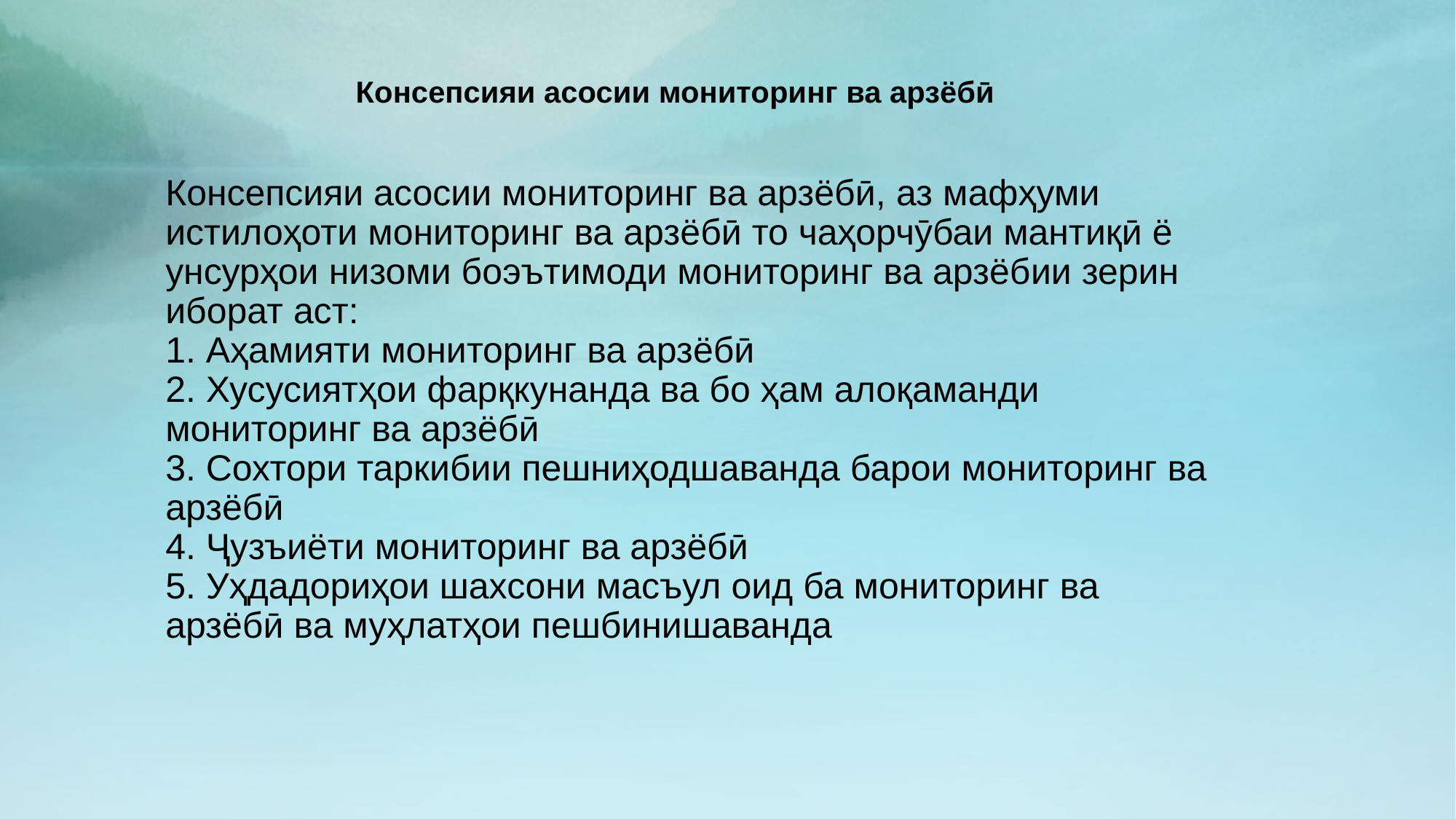

Консепсияи асосии мониторинг ва арзёбӣ
Консепсияи асосии мониторинг ва арзёбӣ, аз мафҳуми истилоҳоти мониторинг ва арзёбӣ то чаҳорчӯбаи мантиқӣ ё унсурҳои низоми боэътимоди мониторинг ва арзёбии зерин иборат аст:
1. Аҳамияти мониторинг ва арзёбӣ
2. Хусусиятҳои фарқкунанда ва бо ҳам алоқаманди мониторинг ва арзёбӣ
3. Сохтори таркибии пешниҳодшаванда барои мониторинг ва арзёбӣ
4. Ҷузъиёти мониторинг ва арзёбӣ
5. Уҳдадориҳои шахсони масъул оид ба мониторинг ва арзёбӣ ва муҳлатҳои пешбинишаванда